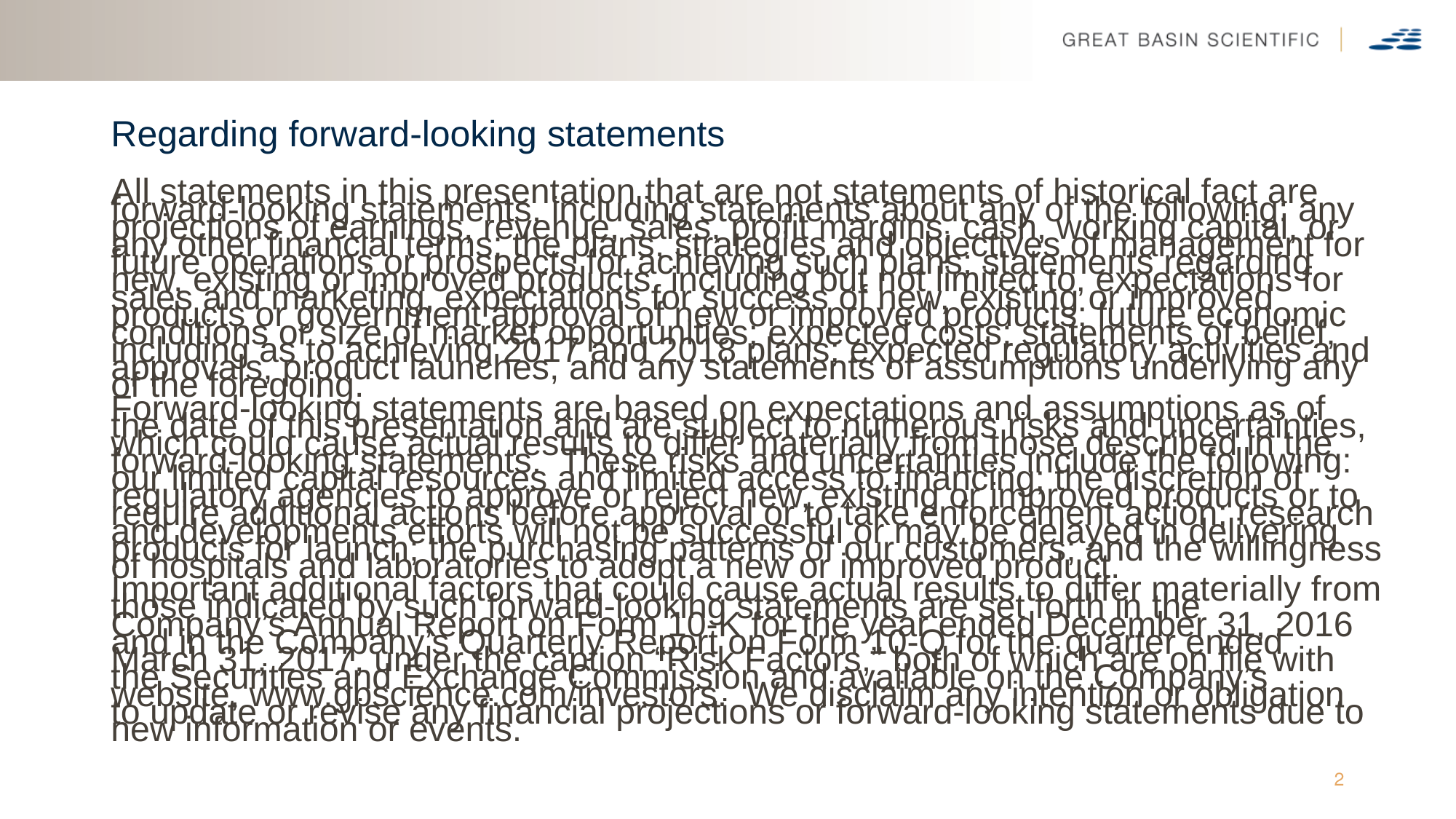

Regarding forward-looking statements
All statements in this presentation that are not statements of historical fact are forward-looking statements, including statements about any of the following: any projections of earnings, revenue, sales, profit margins, cash, working capital, or any other financial terms; the plans, strategies and objectives of management for future operations or prospects for achieving such plans; statements regarding new, existing or improved products, including but not limited to, expectations for sales and marketing, expectations for success of new, existing or improved products or government approval of new or improved products; future economic conditions or size of market opportunities; expected costs; statements of belief, including as to achieving 2017 and 2018 plans; expected regulatory activities and approvals, product launches, and any statements of assumptions underlying any of the foregoing.
Forward-looking statements are based on expectations and assumptions as of the date of this presentation and are subject to numerous risks and uncertainties, which could cause actual results to differ materially from those described in the forward-looking statements.  These risks and uncertainties include the following:  our limited capital resources and limited access to financing; the discretion of regulatory agencies to approve or reject new, existing or improved products or to require additional actions before approval or to take enforcement action; research and developments efforts will not be successful or may be delayed in delivering products for launch; the purchasing patterns of our customers; and the willingness of hospitals and laboratories to adopt a new or improved product.
Important additional factors that could cause actual results to differ materially from those indicated by such forward-looking statements are set forth in the Company’s Annual Report on Form 10-K for the year ended December 31, 2016 and in the Company’s Quarterly Report on Form 10-Q for the quarter ended March 31, 2017, under the caption “Risk Factors,” both of which are on file with the Securities and Exchange Commission and available on the Company’s website, www.gbscience.com/investors.  We disclaim any intention or obligation to update or revise any financial projections or forward-looking statements due to new information or events.

2